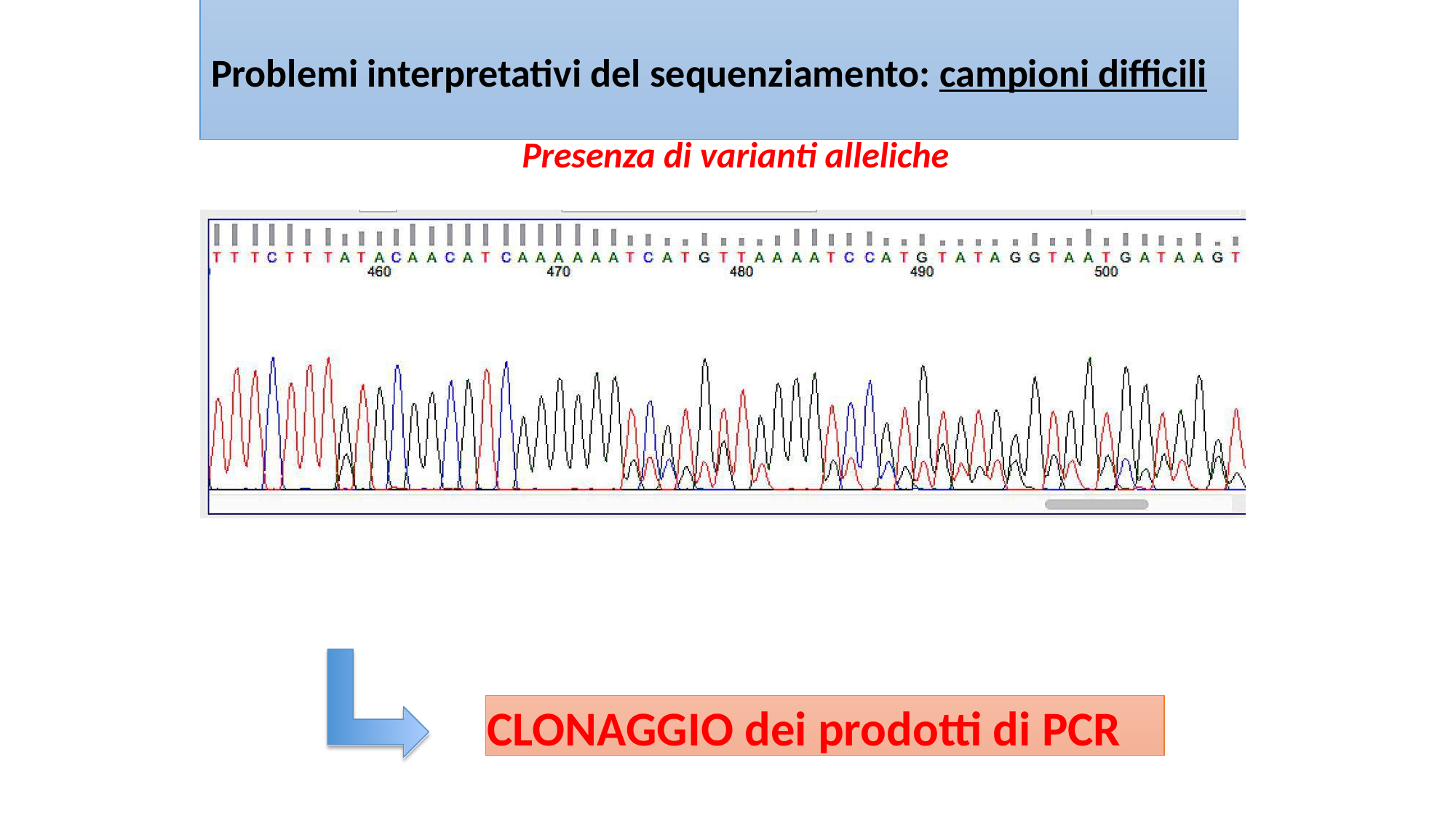

# Problemi interpretativi del sequenziamento: campioni difficili
Presenza di varianti alleliche

CLONAGGIO dei prodotti di PCR